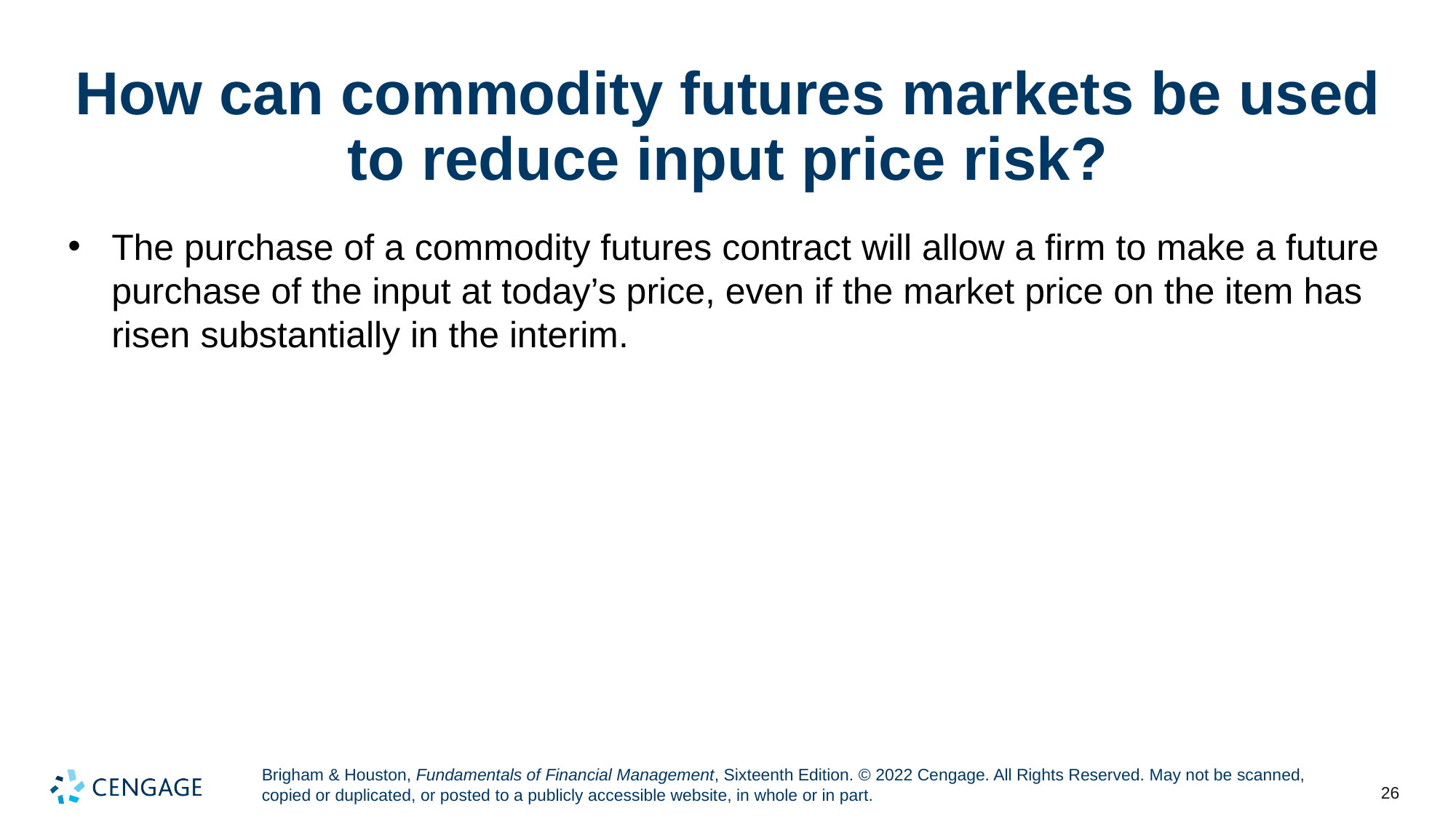

# How can commodity futures markets be used to reduce input price risk?
The purchase of a commodity futures contract will allow a firm to make a future purchase of the input at today’s price, even if the market price on the item has risen substantially in the interim.